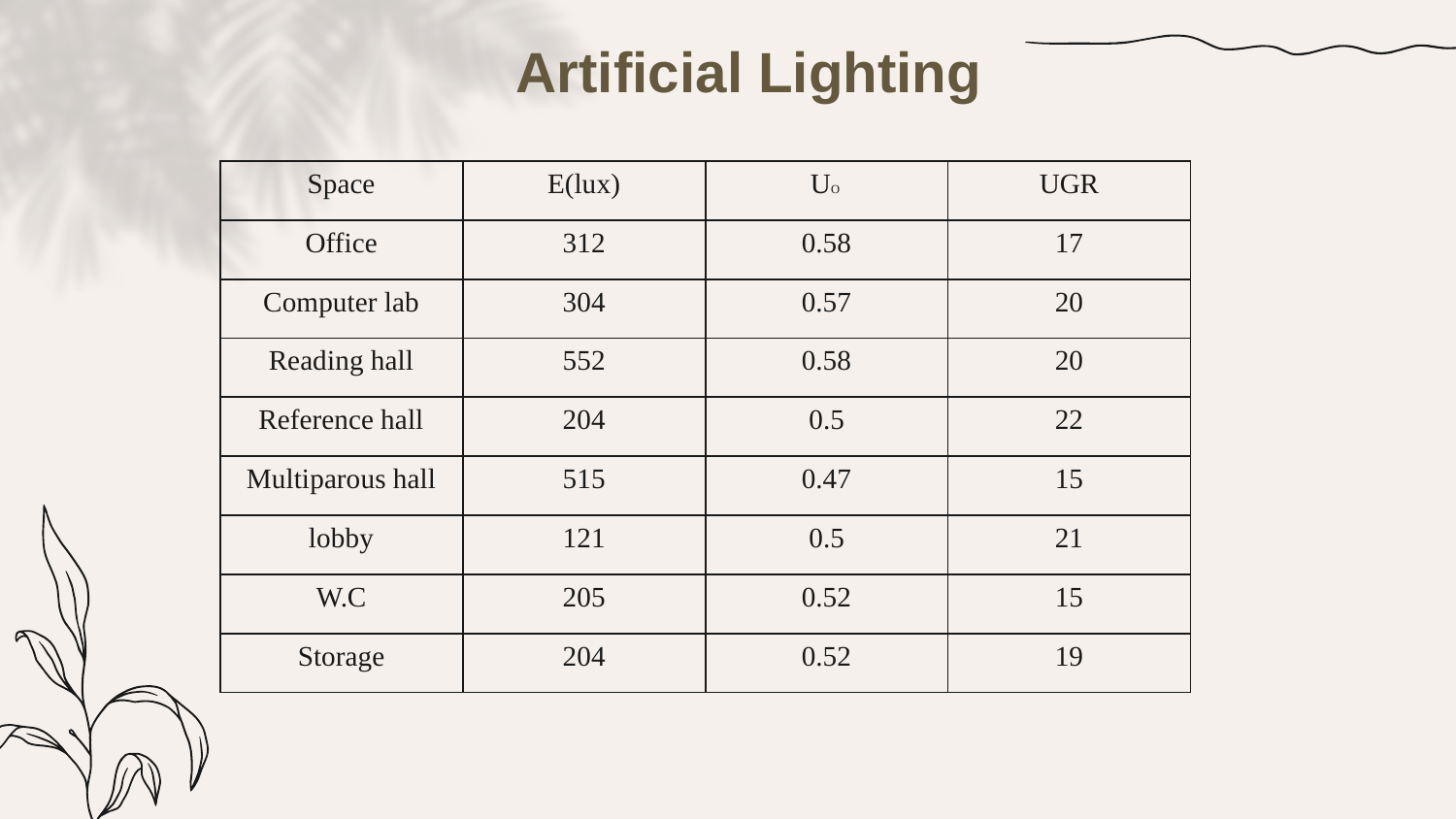

# Artificial Lighting
| Space | E(lux) | UO | UGR |
| --- | --- | --- | --- |
| Office | 312 | 0.58 | 17 |
| Computer lab | 304 | 0.57 | 20 |
| Reading hall | 552 | 0.58 | 20 |
| Reference hall | 204 | 0.5 | 22 |
| Multiparous hall | 515 | 0.47 | 15 |
| lobby | 121 | 0.5 | 21 |
| W.C | 205 | 0.52 | 15 |
| Storage | 204 | 0.52 | 19 |